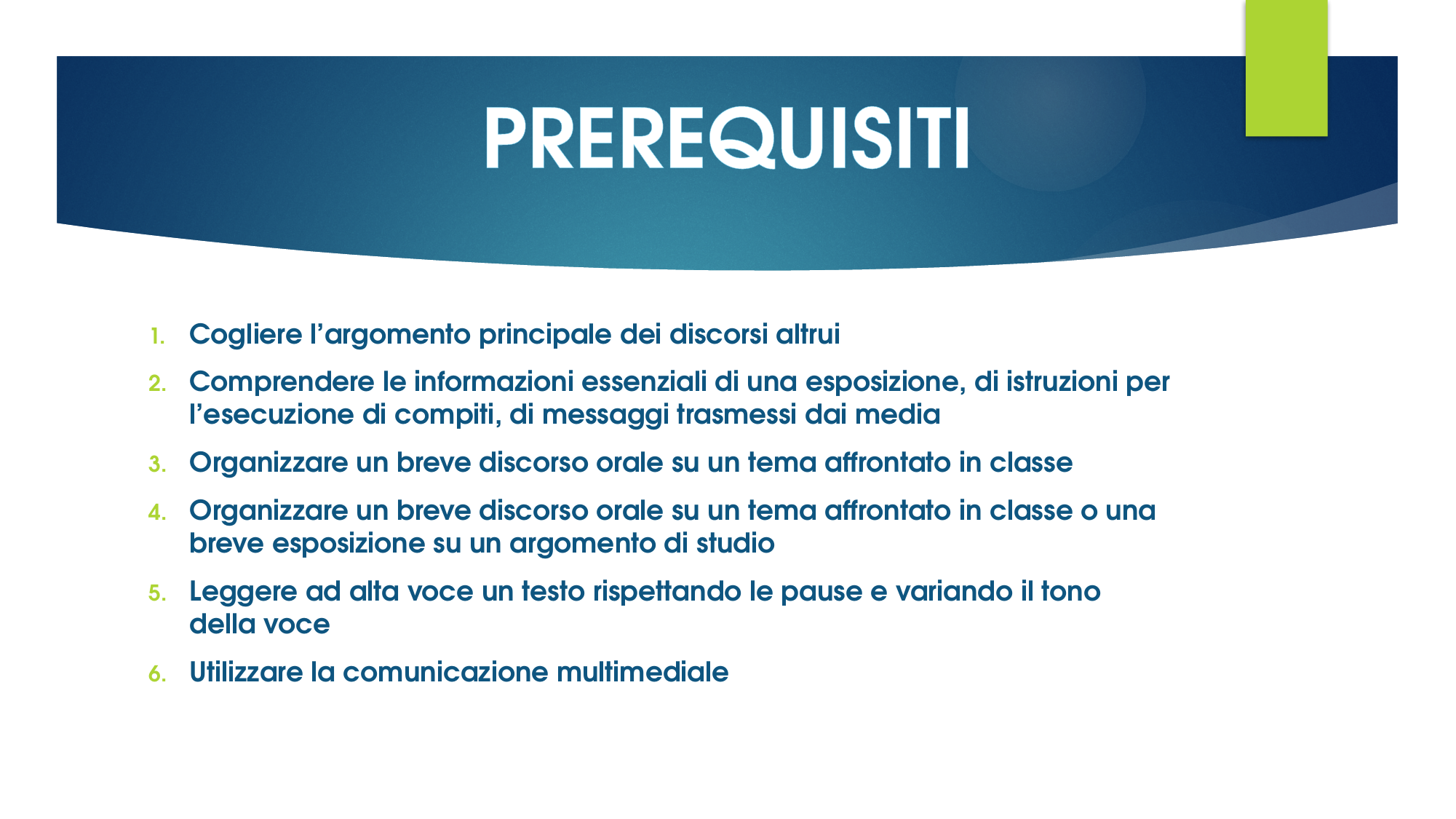

PREREQUISITI
Cogliere l’argomento principale dei discorsi altrui
Comprendere le informazioni essenziali di una esposizione, di istruzioni per l’esecuzione di compiti, di messaggi trasmessi dai media
Organizzare un breve discorso orale su un tema affrontato in classe
Organizzare un breve discorso orale su un tema affrontato in classe o una breve esposizione su un argomento di studio
Leggere ad alta voce un testo rispettando le pause e variando il tono della voce
Utilizzare la comunicazione multimediale